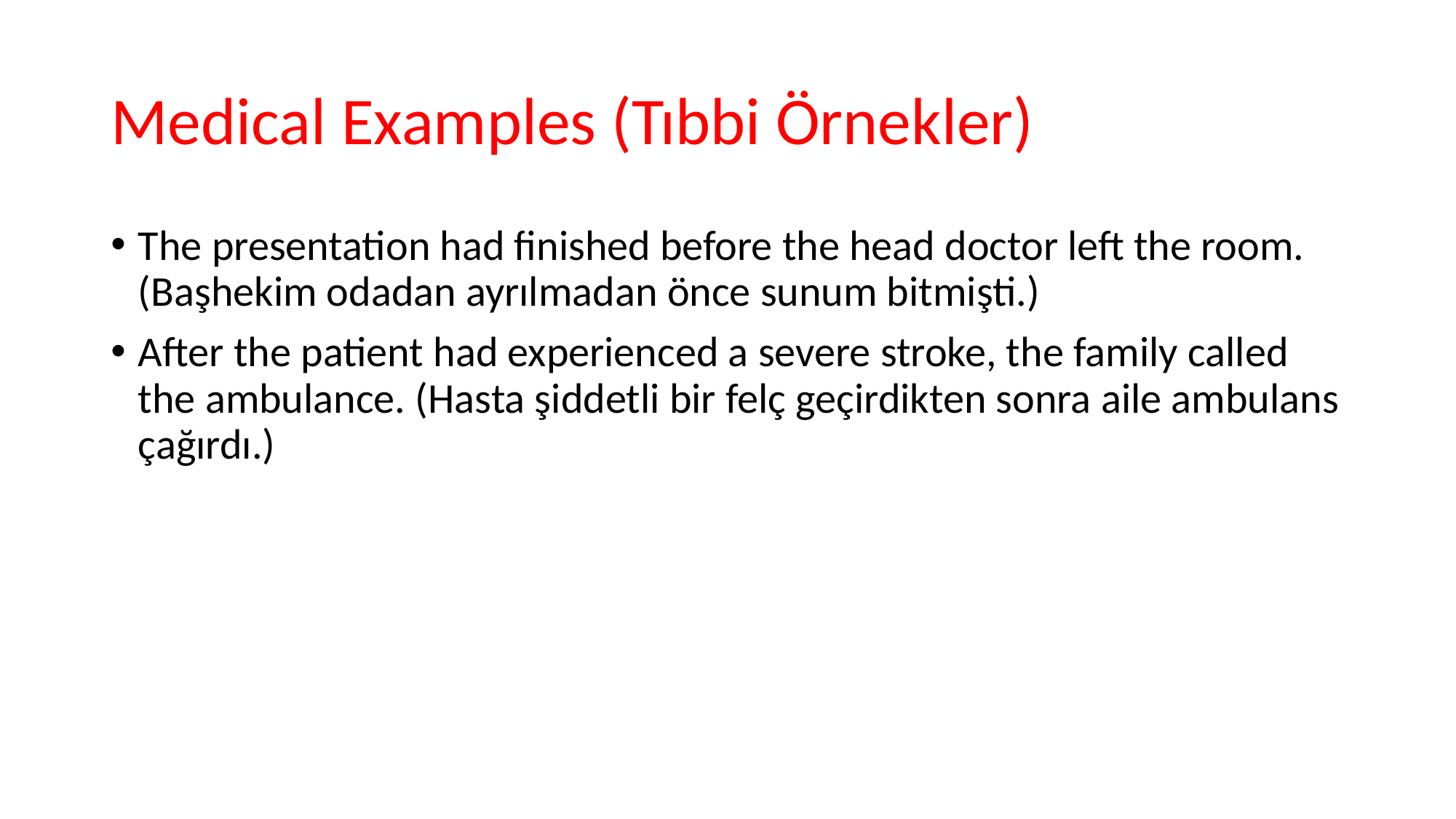

# Medical Examples (Tıbbi Örnekler)
The presentation had finished before the head doctor left the room. (Başhekim odadan ayrılmadan önce sunum bitmişti.)
After the patient had experienced a severe stroke, the family called the ambulance. (Hasta şiddetli bir felç geçirdikten sonra aile ambulans çağırdı.)